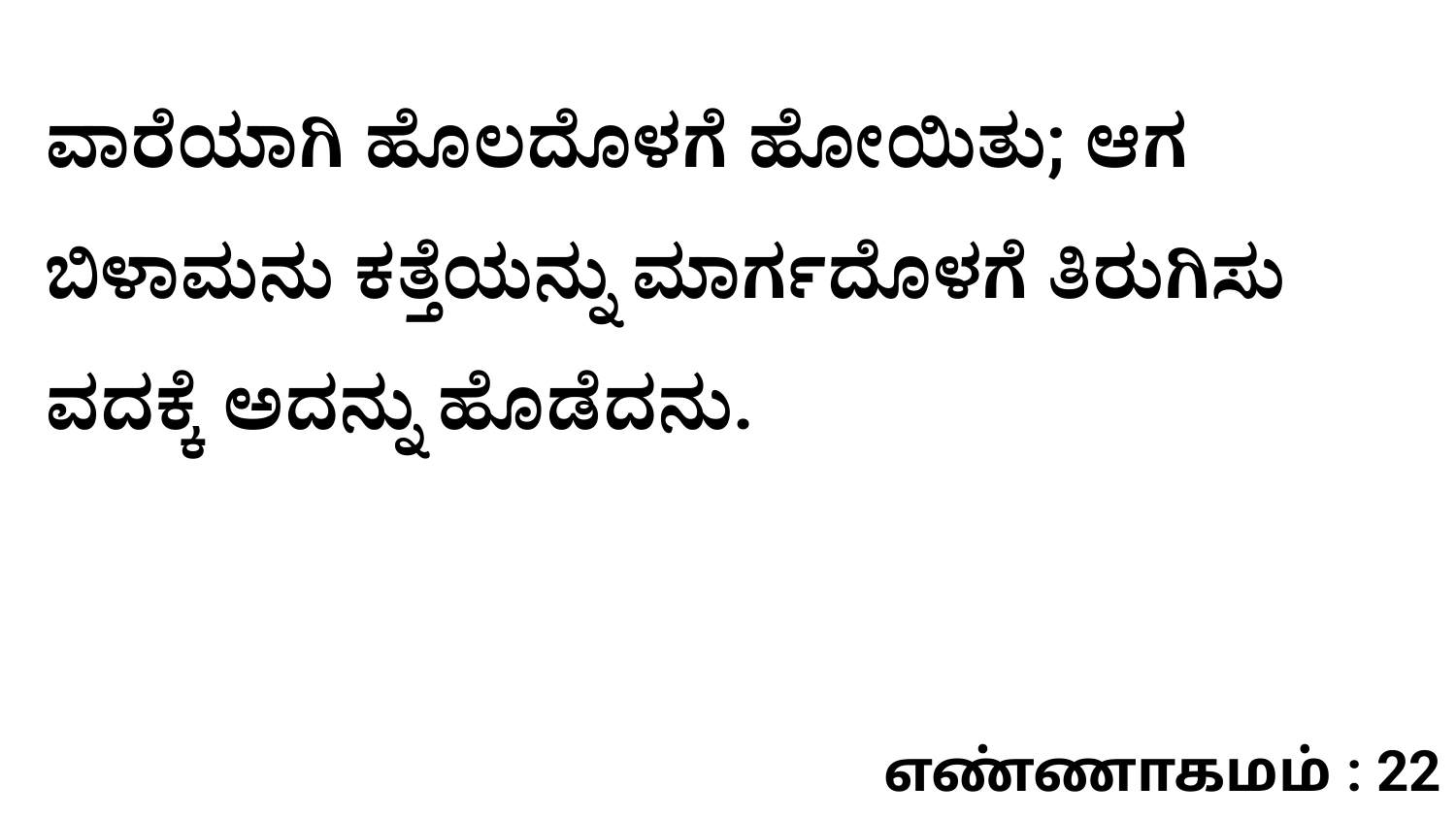

ವಾರೆಯಾಗಿ ಹೊಲದೊಳಗೆ ಹೋಯಿತು; ಆಗ ಬಿಳಾಮನು ಕತ್ತೆಯನ್ನು ಮಾರ್ಗದೊಳಗೆ ತಿರುಗಿಸು ವದಕ್ಕೆ ಅದನ್ನು ಹೊಡೆದನು.
எண்ணாகமம் : 22